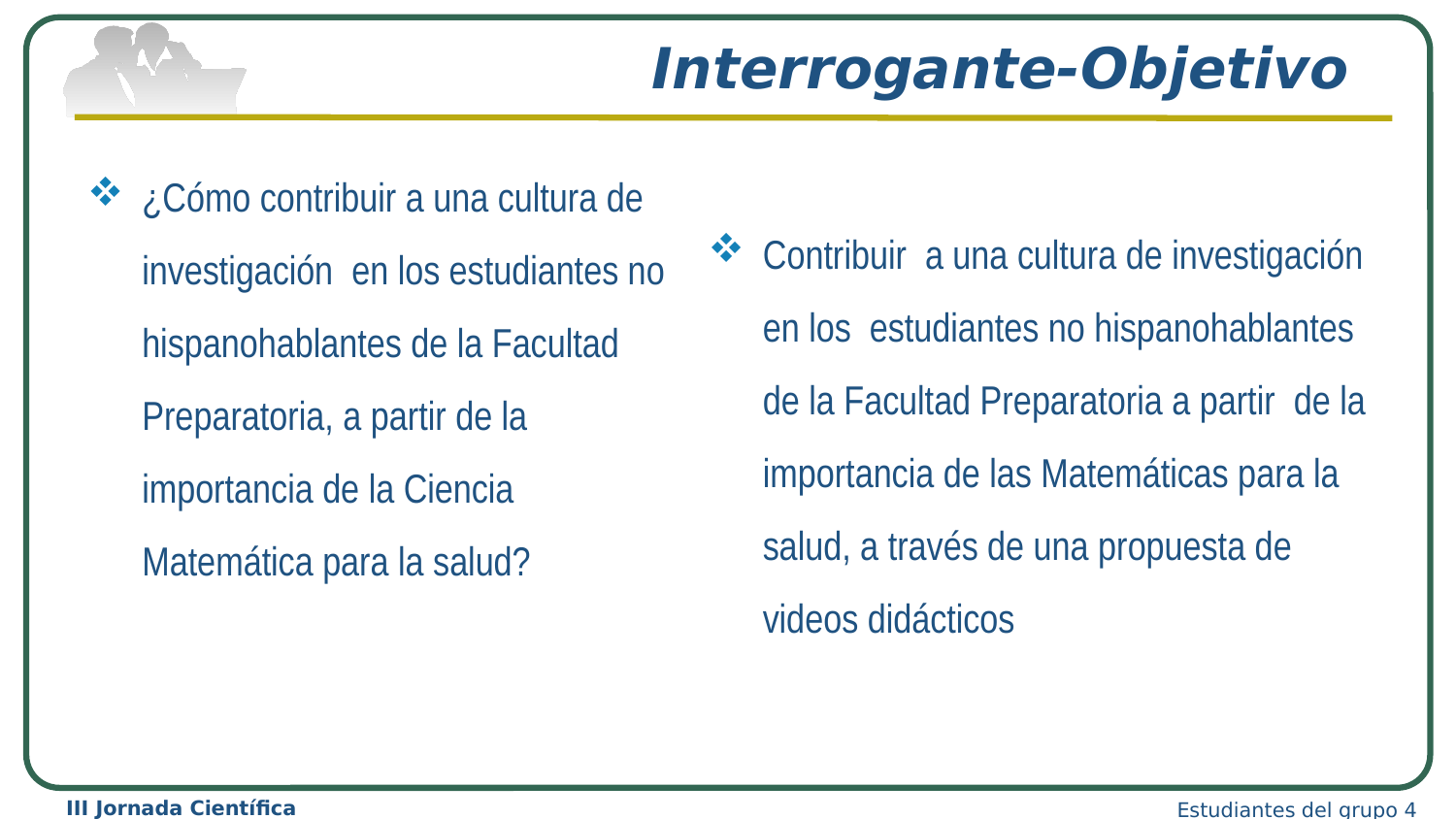

# Interrogante-Objetivo
¿Cómo contribuir a una cultura de investigación  en los estudiantes no hispanohablantes de la Facultad  Preparatoria, a partir de la importancia de la Ciencia Matemática para la salud?

Contribuir  a una cultura de investigación  en los  estudiantes no hispanohablantes de la Facultad Preparatoria a partir  de la importancia de las Matemáticas para la salud, a través de una propuesta de videos didácticos
III Jornada Científica
Estudiantes del grupo 4